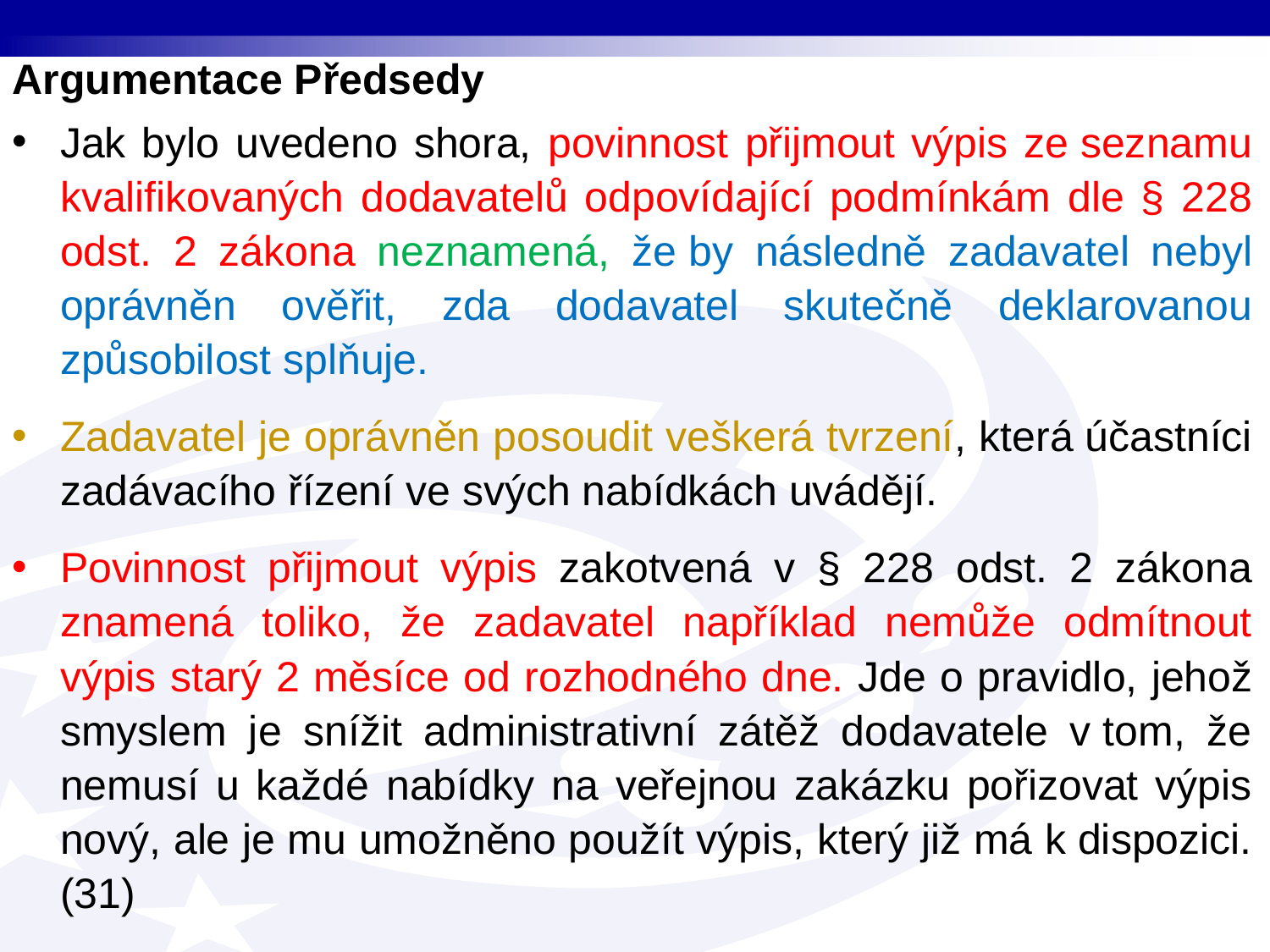

Argumentace Předsedy
Jak bylo uvedeno shora, povinnost přijmout výpis ze seznamu kvalifikovaných dodavatelů odpovídající podmínkám dle § 228 odst. 2 zákona neznamená, že by následně zadavatel nebyl oprávněn ověřit, zda dodavatel skutečně deklarovanou způsobilost splňuje.
Zadavatel je oprávněn posoudit veškerá tvrzení, která účastníci zadávacího řízení ve svých nabídkách uvádějí.
Povinnost přijmout výpis zakotvená v § 228 odst. 2 zákona znamená toliko, že zadavatel například nemůže odmítnout výpis starý 2 měsíce od rozhodného dne. Jde o pravidlo, jehož smyslem je snížit administrativní zátěž dodavatele v tom, že nemusí u každé nabídky na veřejnou zakázku pořizovat výpis nový, ale je mu umožněno použít výpis, který již má k dispozici. (31)